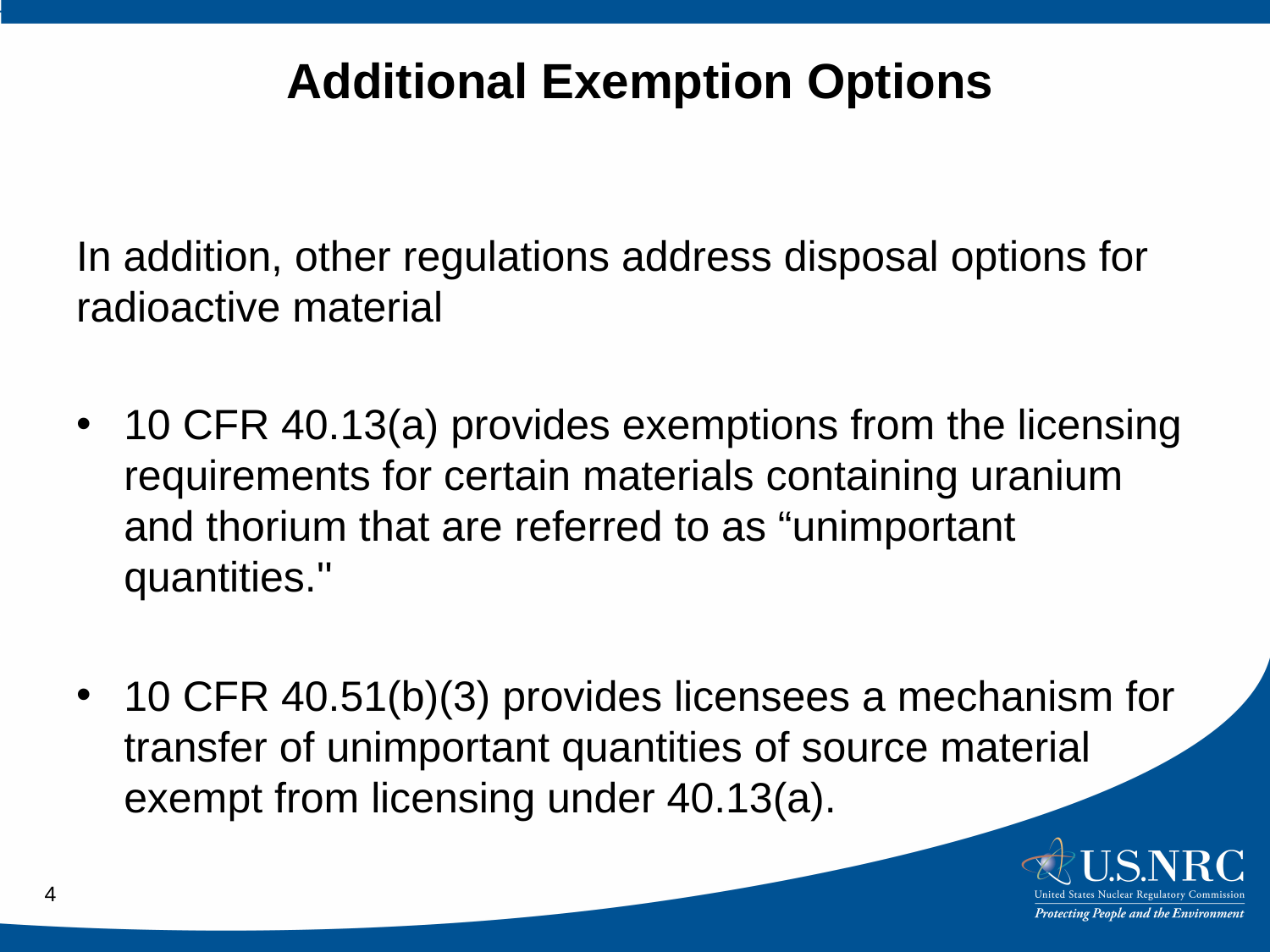

Additional Exemption Options
In addition, other regulations address disposal options for radioactive material

10 CFR 40.13(a) provides exemptions from the licensing requirements for certain materials containing uranium and thorium that are referred to as “unimportant quantities.''

10 CFR 40.51(b)(3) provides licensees a mechanism for transfer of unimportant quantities of source material exempt from licensing under 40.13(a).
4